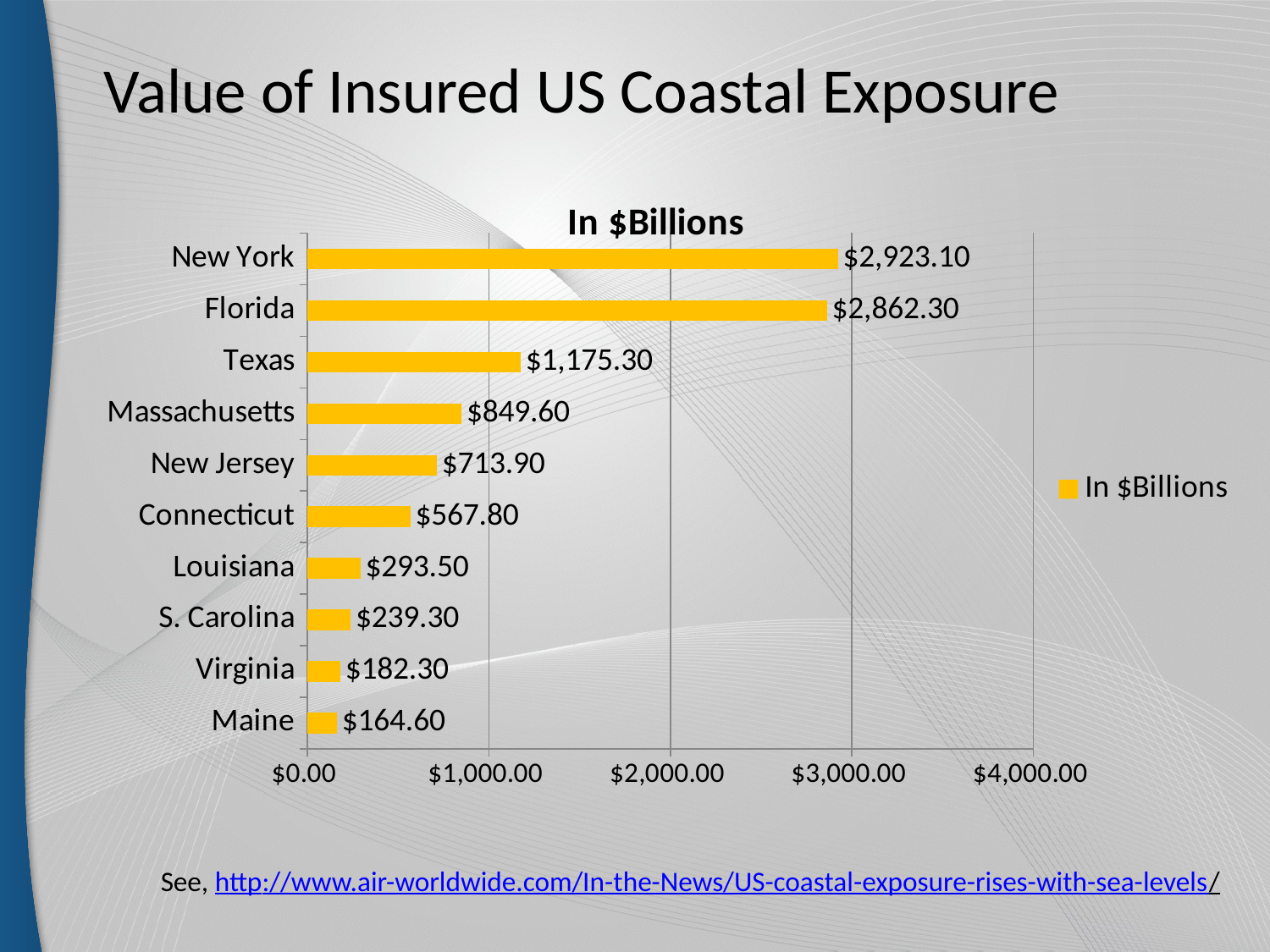

# Value of Insured US Coastal Exposure

### Chart:

| Category | In $Billions |
|---|---|
| Maine | 164.6 |
| Virginia | 182.3 |
| S. Carolina | 239.3 |
| Louisiana | 293.5 |
| Connecticut | 567.8 |
| New Jersey | 713.9 |
| Massachusetts | 849.6 |
| Texas | 1175.3 |
| Florida | 2862.3 |
| New York | 2923.1 |
See, http://www.air-worldwide.com/In-the-News/US-coastal-exposure-rises-with-sea-levels/